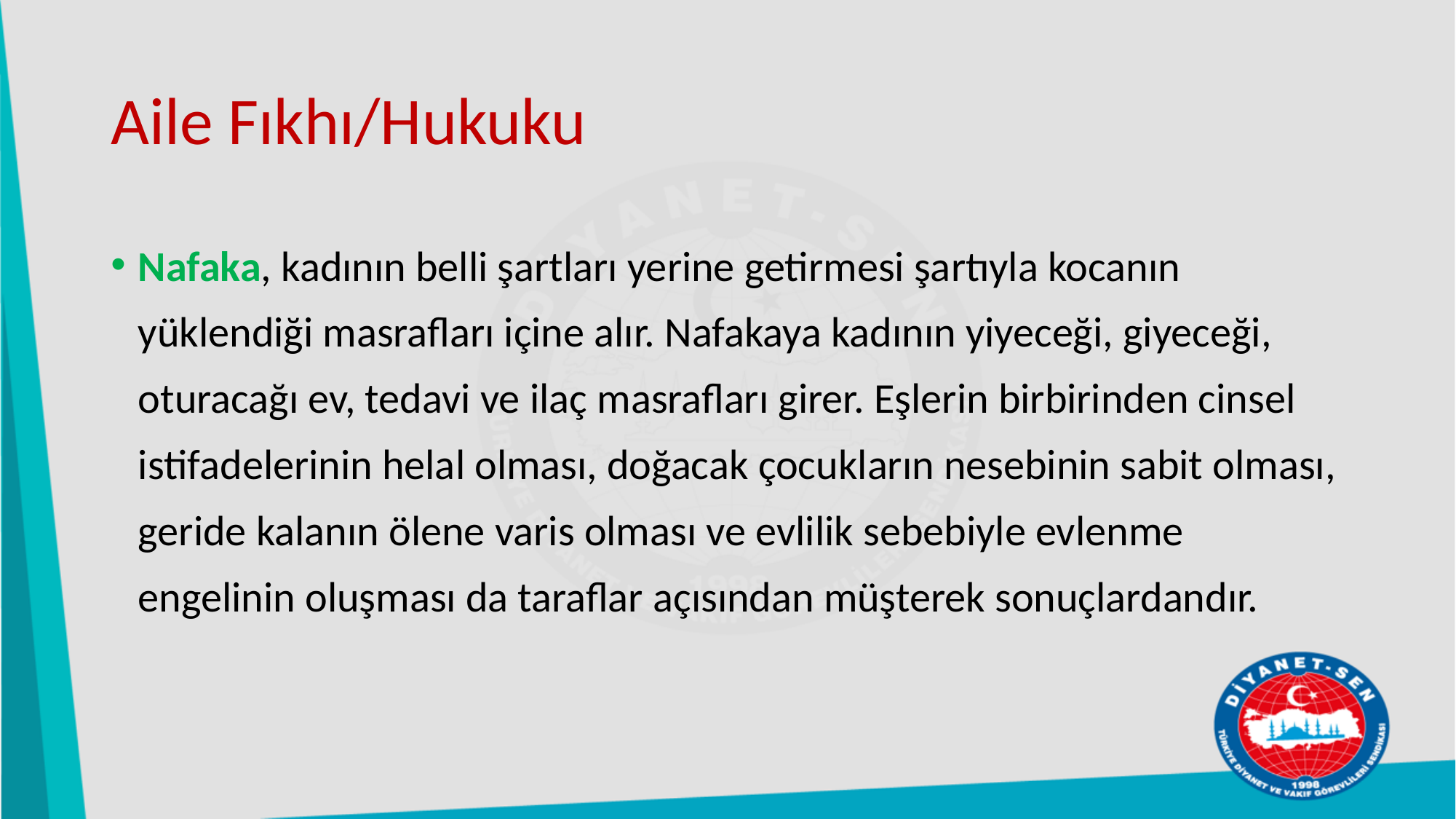

# Aile Fıkhı/Hukuku
Nafaka, kadının belli şartları yerine getirmesi şartıyla kocanın yüklendiği masrafları içine alır. Nafakaya kadının yiyeceği, giyeceği, oturacağı ev, tedavi ve ilaç masrafları girer. Eşlerin birbirinden cinsel istifadelerinin helal olması, doğacak çocukların nesebinin sabit olması, geride kalanın ölene varis olması ve evlilik sebebiyle evlenme engelinin oluşması da taraflar açısından müşterek sonuçlardandır.